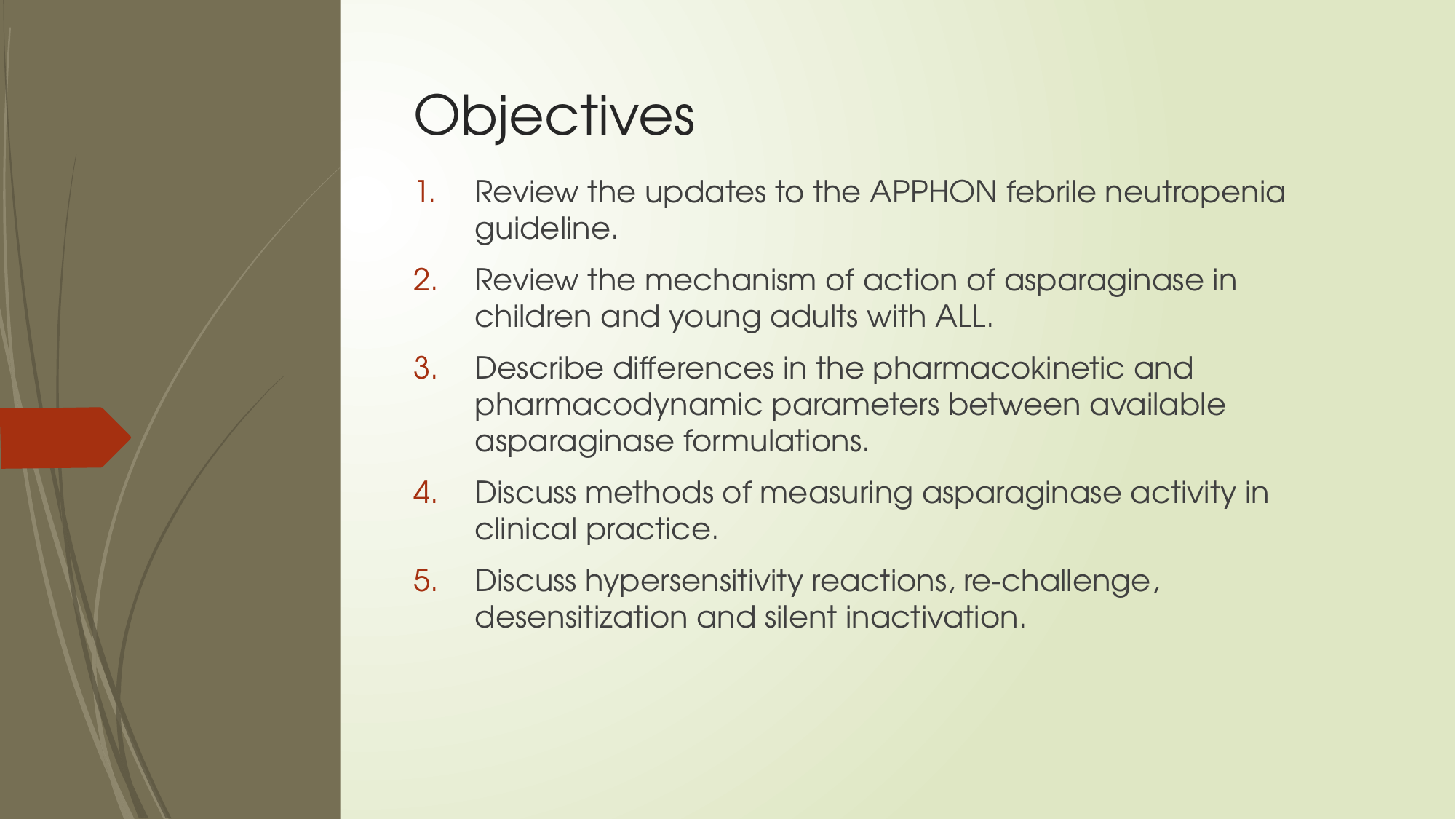

# Objectives
Review the updates to the APPHON febrile neutropenia guideline.
Review the mechanism of action of asparaginase in children and young adults with ALL.
Describe differences in the pharmacokinetic and pharmacodynamic parameters between available asparaginase formulations.
Discuss methods of measuring asparaginase activity in clinical practice.
Discuss hypersensitivity reactions, re-challenge, desensitization and silent inactivation.